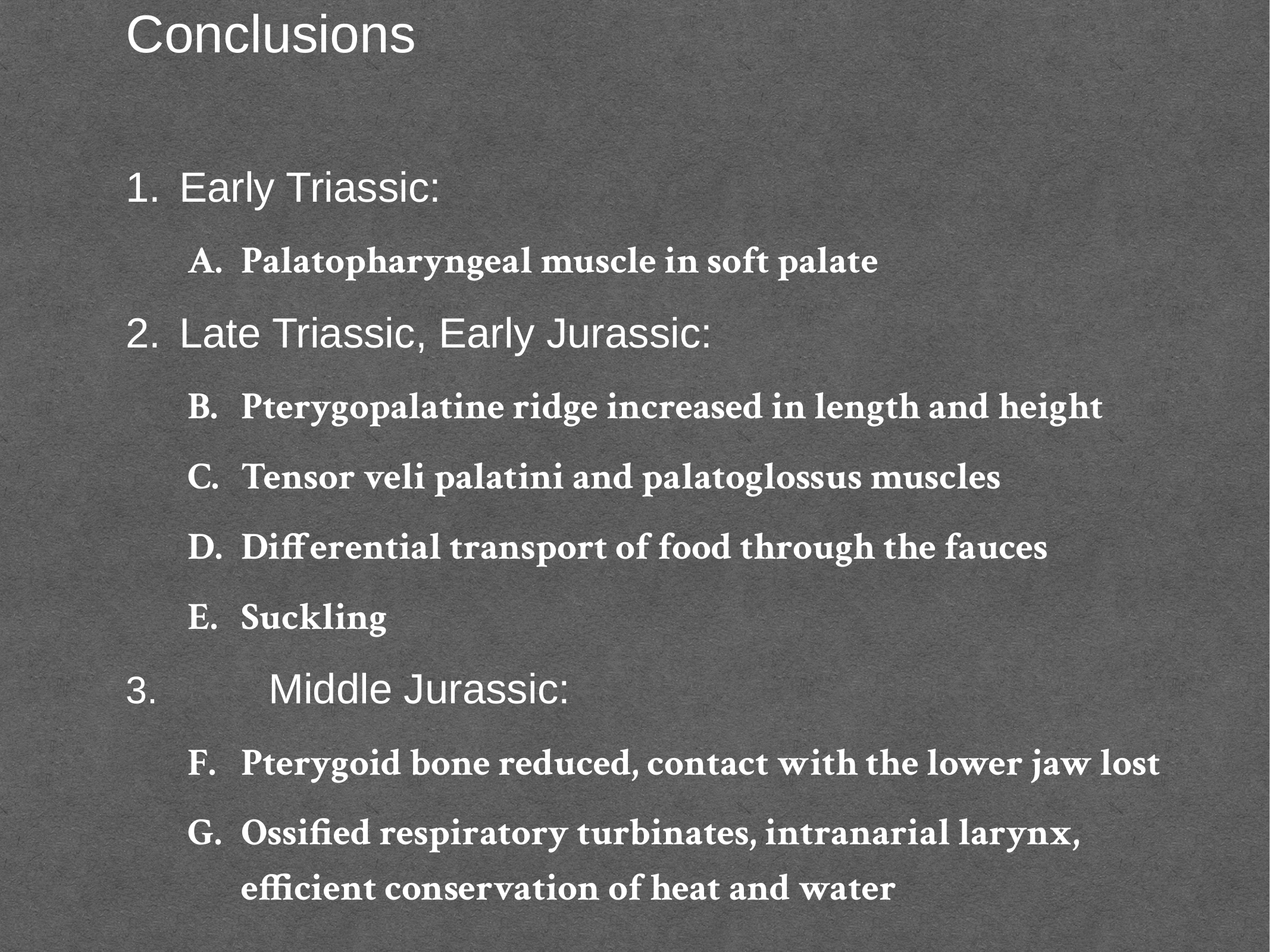

Conclusions

Early Triassic:
Palatopharyngeal muscle in soft palate
Late Triassic, Early Jurassic:
Pterygopalatine ridge increased in length and height
Tensor veli palatini and palatoglossus muscles
Differential transport of food through the fauces
Suckling
	Middle Jurassic:
Pterygoid bone reduced, contact with the lower jaw lost
Ossified respiratory turbinates, intranarial larynx, efficient conservation of heat and water